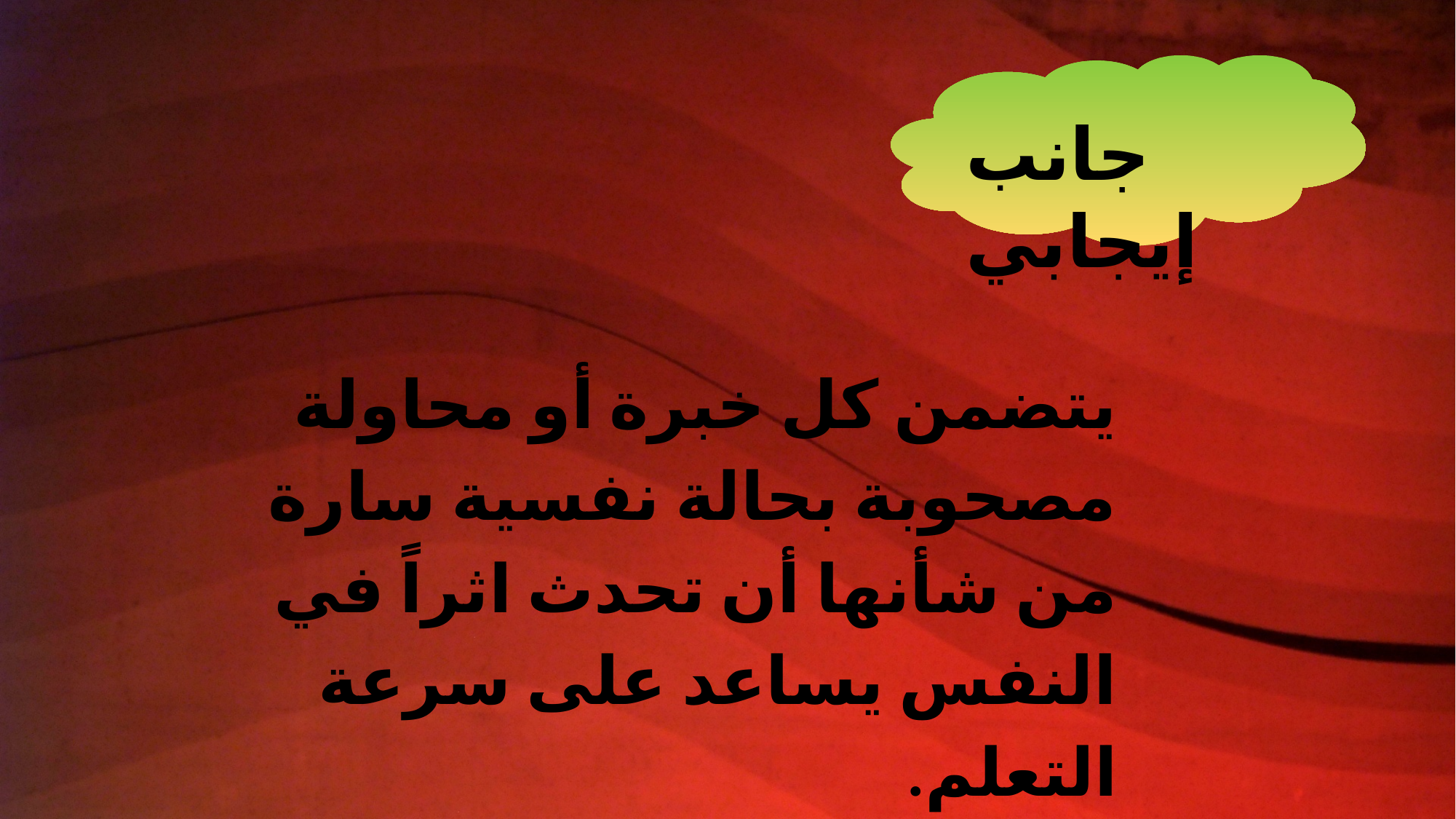

جانب إيجابي

يتضمن كل خبرة أو محاولة مصحوبة بحالة نفسية سارة من شأنها أن تحدث اثراً في النفس يساعد على سرعة التعلم.